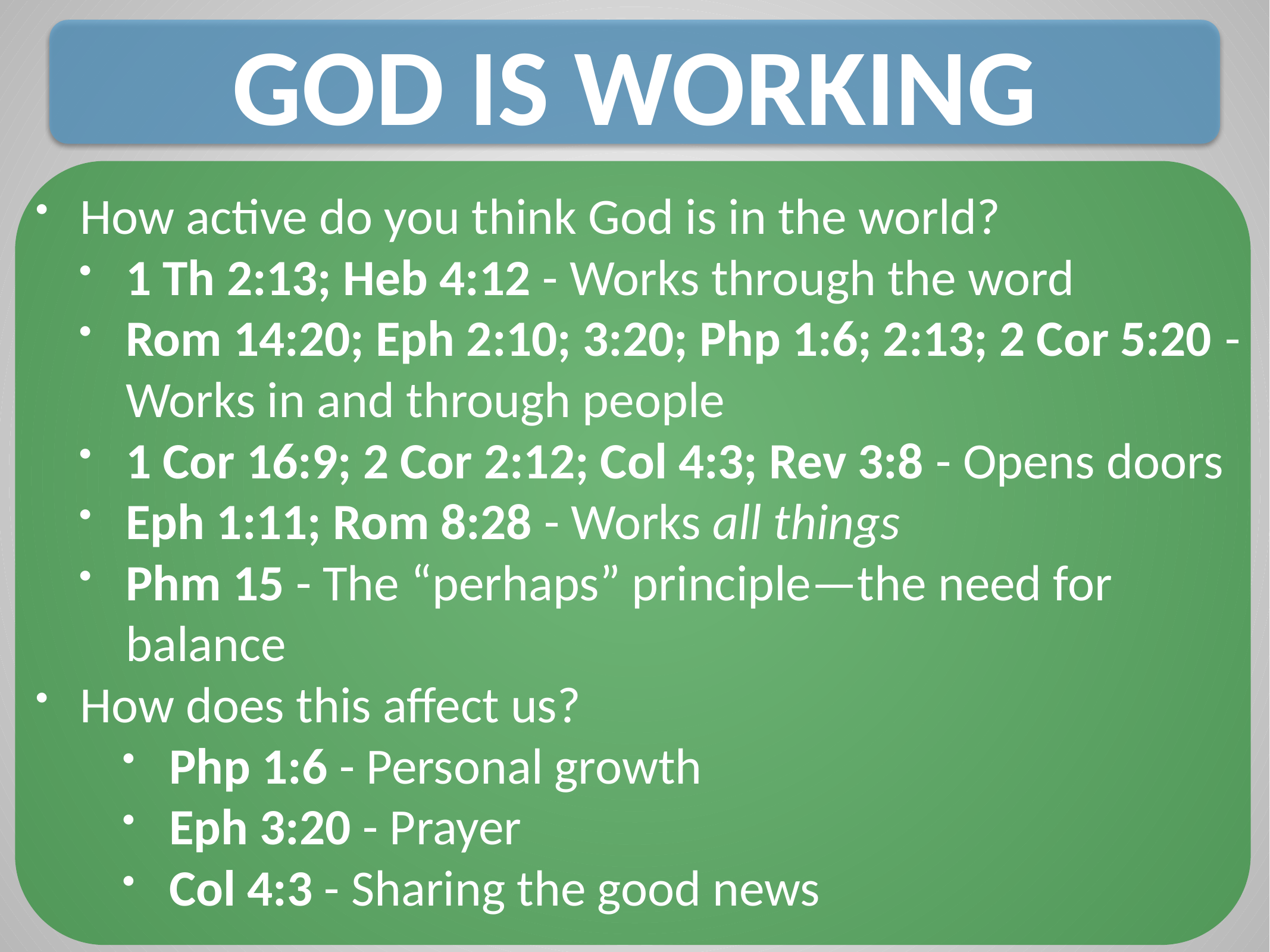

GOD IS WORKING

How active do you think God is in the world?
1 Th 2:13; Heb 4:12 - Works through the word
Rom 14:20; Eph 2:10; 3:20; Php 1:6; 2:13; 2 Cor 5:20 - Works in and through people
1 Cor 16:9; 2 Cor 2:12; Col 4:3; Rev 3:8 - Opens doors
Eph 1:11; Rom 8:28 - Works all things
Phm 15 - The “perhaps” principle—the need for balance
How does this affect us?
Php 1:6 - Personal growth
Eph 3:20 - Prayer
Col 4:3 - Sharing the good news